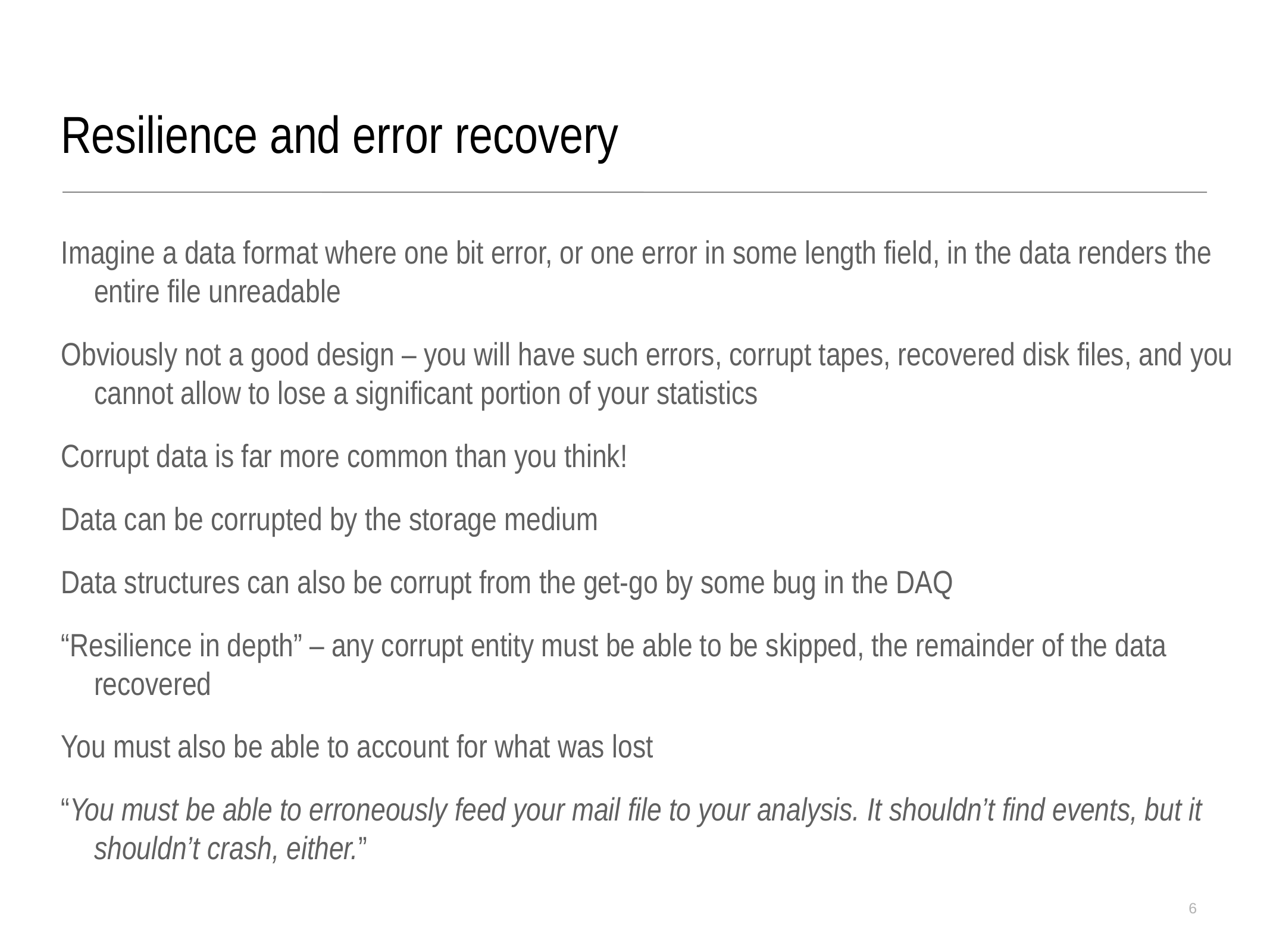

Resilience and error recovery
Imagine a data format where one bit error, or one error in some length field, in the data renders the entire file unreadable
Obviously not a good design – you will have such errors, corrupt tapes, recovered disk files, and you cannot allow to lose a significant portion of your statistics
Corrupt data is far more common than you think!
Data can be corrupted by the storage medium
Data structures can also be corrupt from the get-go by some bug in the DAQ
“Resilience in depth” – any corrupt entity must be able to be skipped, the remainder of the data recovered
You must also be able to account for what was lost
“You must be able to erroneously feed your mail file to your analysis. It shouldn’t find events, but it shouldn’t crash, either.”
6